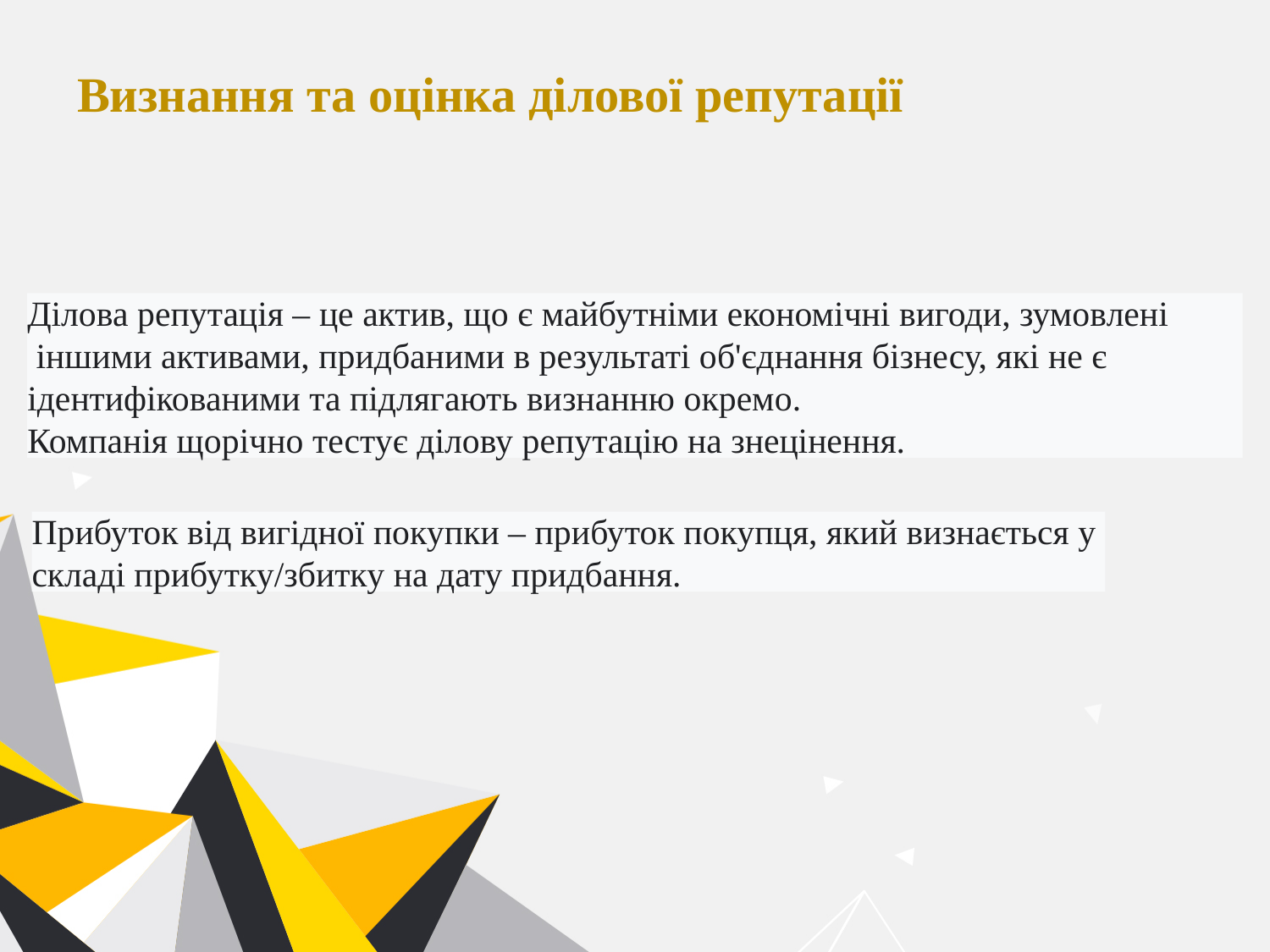

Визнання та оцінка ділової репутації
Ділова репутація – це актив, що є майбутніми економічні вигоди, зумовлені
 іншими активами, придбаними в результаті об'єднання бізнесу, які не є
ідентифікованими та підлягають визнанню окремо.
Компанія щорічно тестує ділову репутацію на знецінення.
Прибуток від вигідної покупки – прибуток покупця, який визнається у
складі прибутку/збитку на дату придбання.